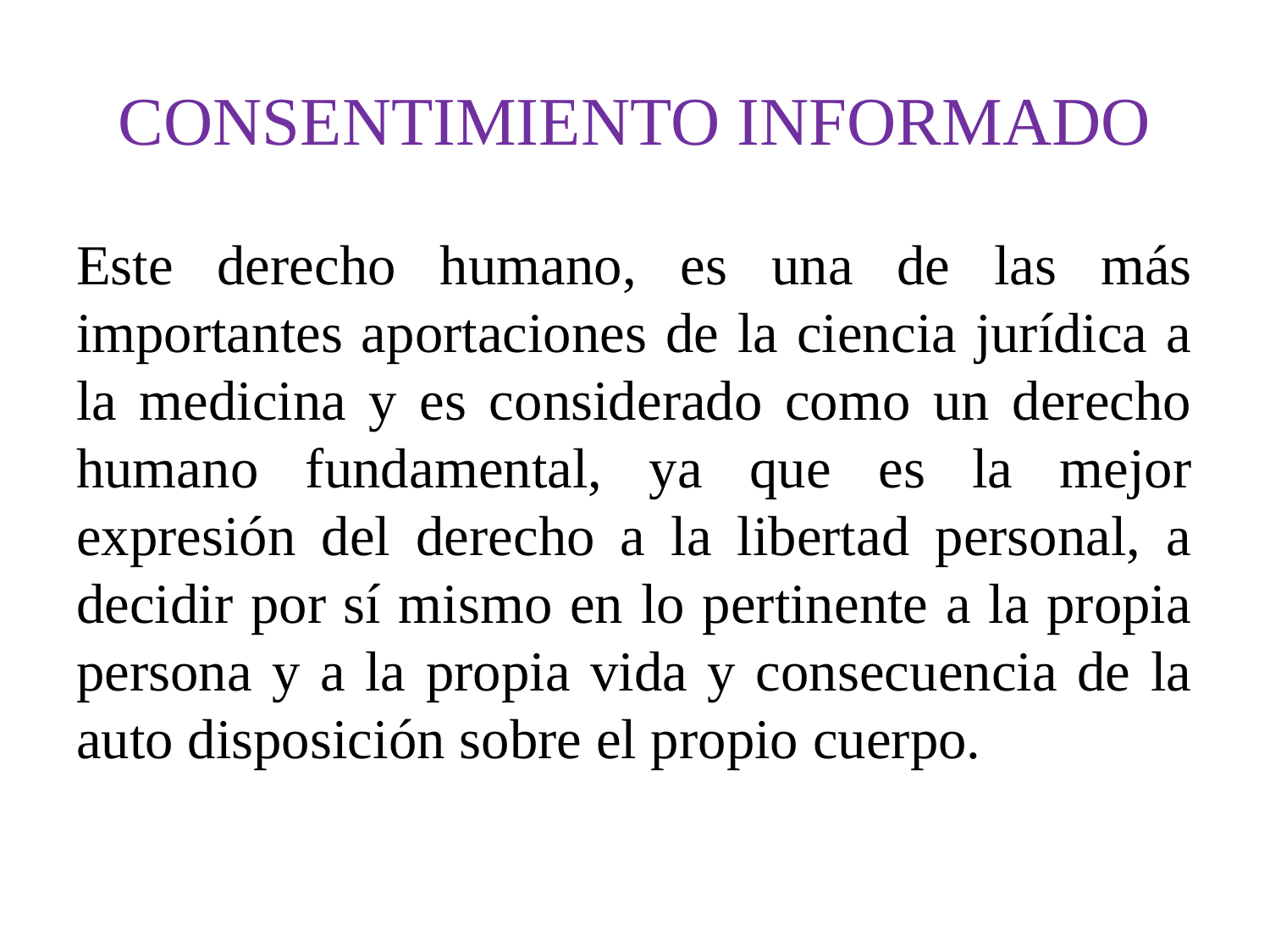

# CONSENTIMIENTO INFORMADO
Este derecho humano, es una de las más importantes aportaciones de la ciencia jurídica a la medicina y es considerado como un derecho humano fundamental, ya que es la mejor expresión del derecho a la libertad personal, a decidir por sí mismo en lo pertinente a la propia persona y a la propia vida y consecuencia de la auto disposición sobre el propio cuerpo.